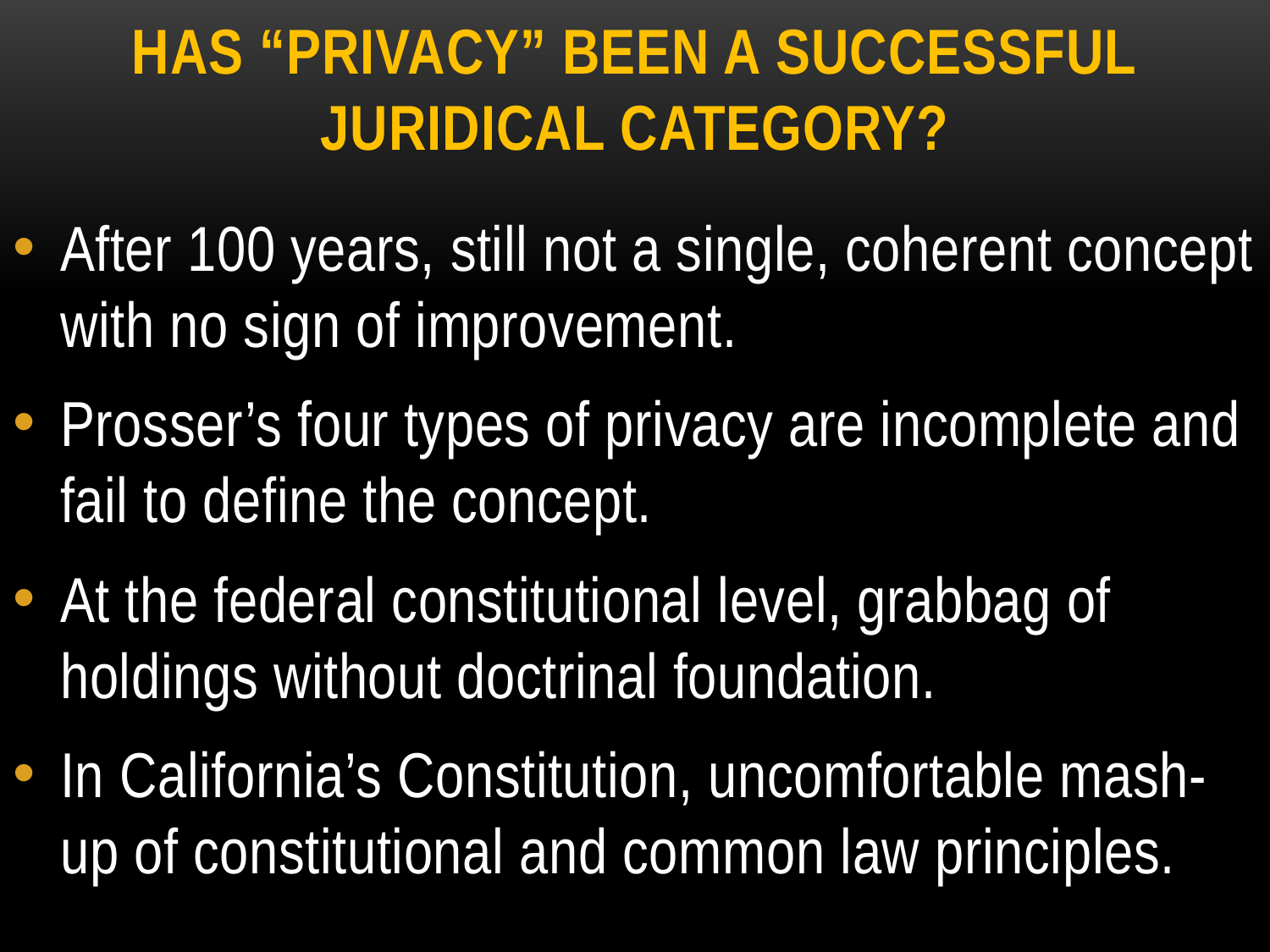

# Has “privacy” been a successful juridical category?
After 100 years, still not a single, coherent concept with no sign of improvement.
Prosser’s four types of privacy are incomplete and fail to define the concept.
At the federal constitutional level, grabbag of holdings without doctrinal foundation.
In California’s Constitution, uncomfortable mash-up of constitutional and common law principles.